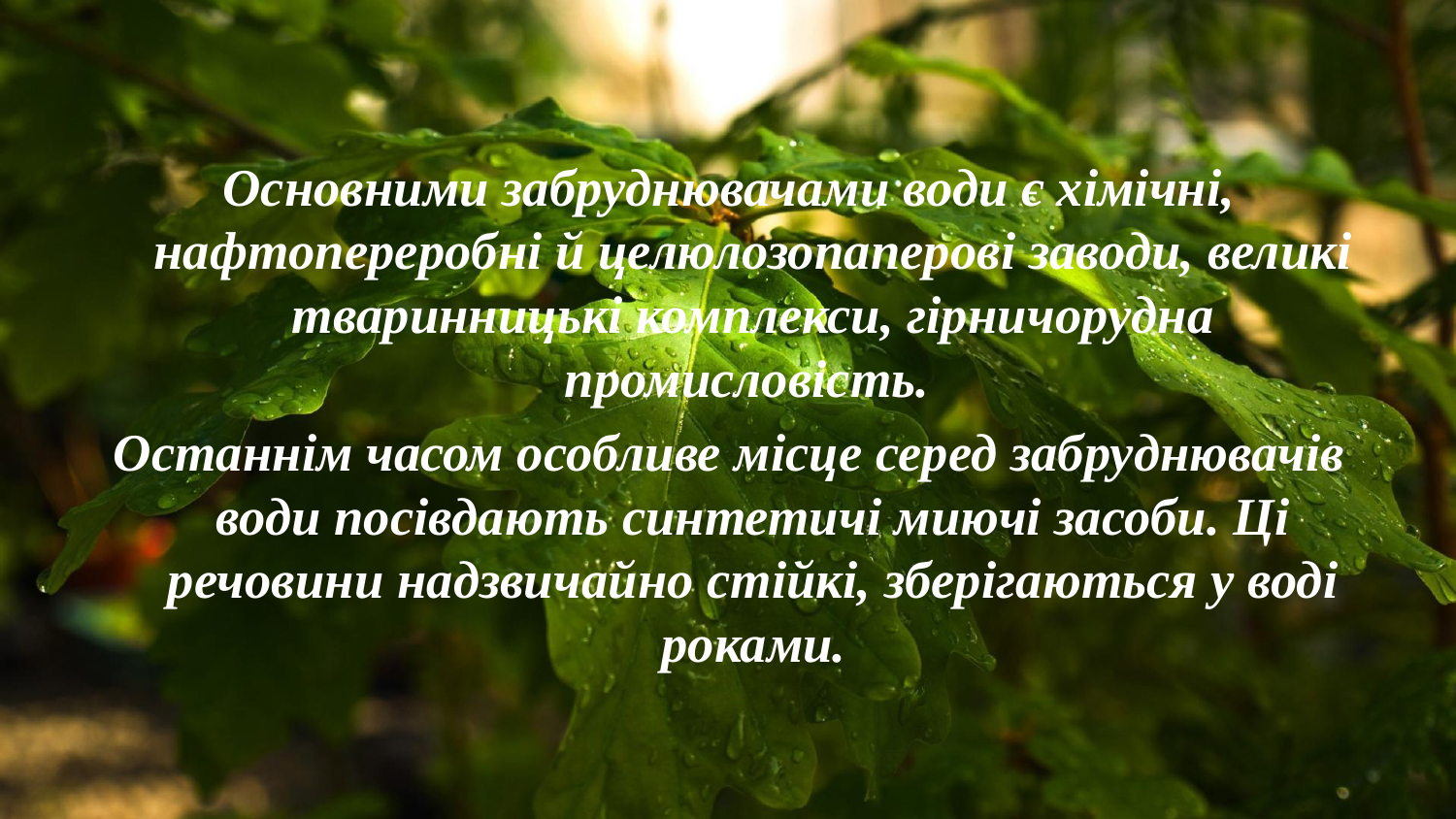

Основними забруднювачами води є хімічні, нафтопереробні й целюлозопаперові заводи, великі тваринницькі комплекси, гірничорудна промисловість.
Останнім часом особливе місце серед забруднювачів води посівдають синтетичі миючі засоби. Ці речовини надзвичайно стійкі, зберігаються у воді роками.